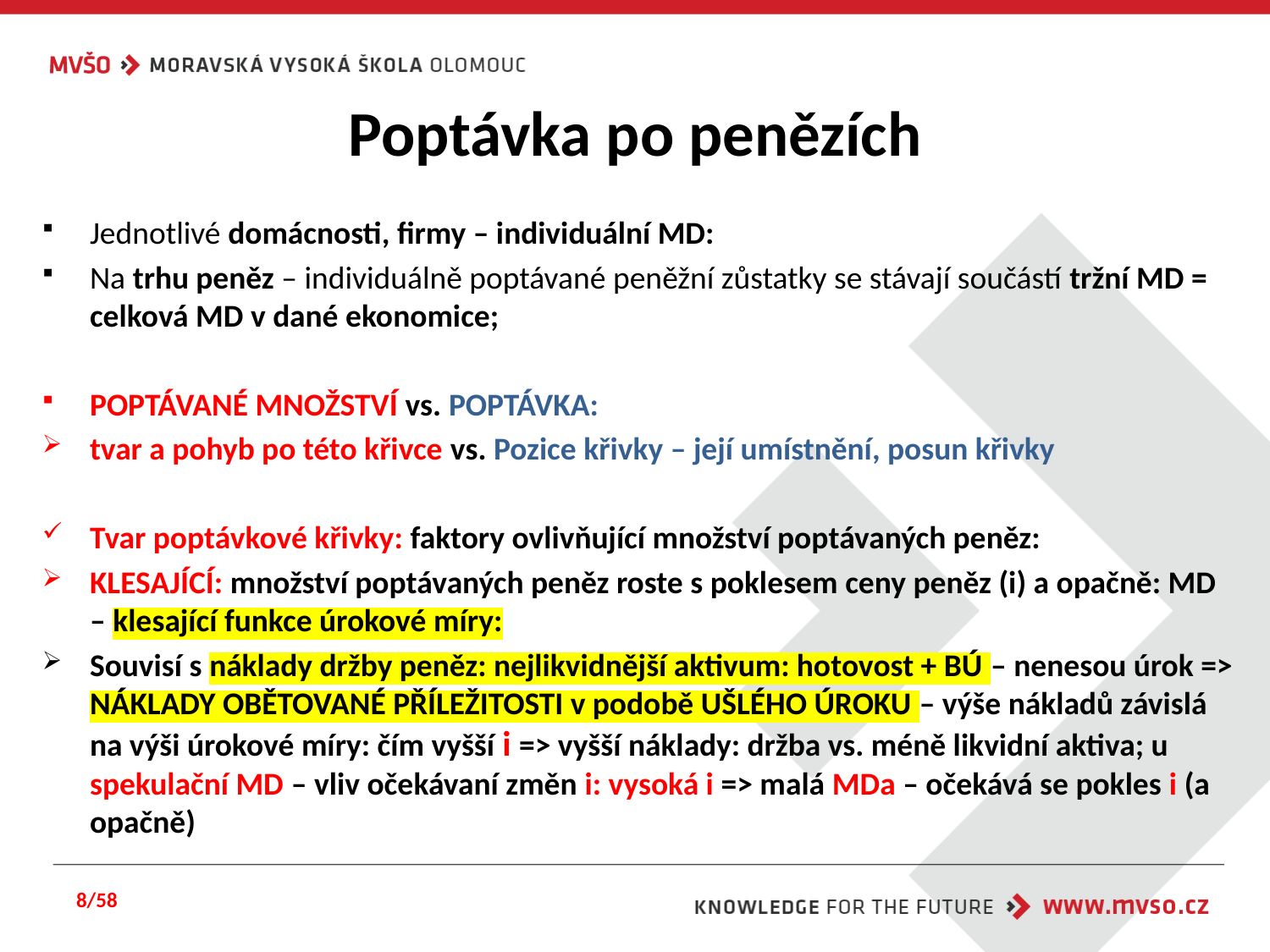

# Poptávka po penězích

Jednotlivé domácnosti, firmy – individuální MD:
Na trhu peněz – individuálně poptávané peněžní zůstatky se stávají součástí tržní MD = celková MD v dané ekonomice;

POPTÁVANÉ MNOŽSTVÍ vs. POPTÁVKA:
tvar a pohyb po této křivce vs. Pozice křivky – její umístnění, posun křivky

Tvar poptávkové křivky: faktory ovlivňující množství poptávaných peněz:
KLESAJÍCÍ: množství poptávaných peněz roste s poklesem ceny peněz (i) a opačně: MD – klesající funkce úrokové míry:
Souvisí s náklady držby peněz: nejlikvidnější aktivum: hotovost + BÚ – nenesou úrok => NÁKLADY OBĚTOVANÉ PŘÍLEŽITOSTI v podobě UŠLÉHO ÚROKU – výše nákladů závislá na výši úrokové míry: čím vyšší i => vyšší náklady: držba vs. méně likvidní aktiva; u spekulační MD – vliv očekávaní změn i: vysoká i => malá MDa – očekává se pokles i (a opačně)
8/58